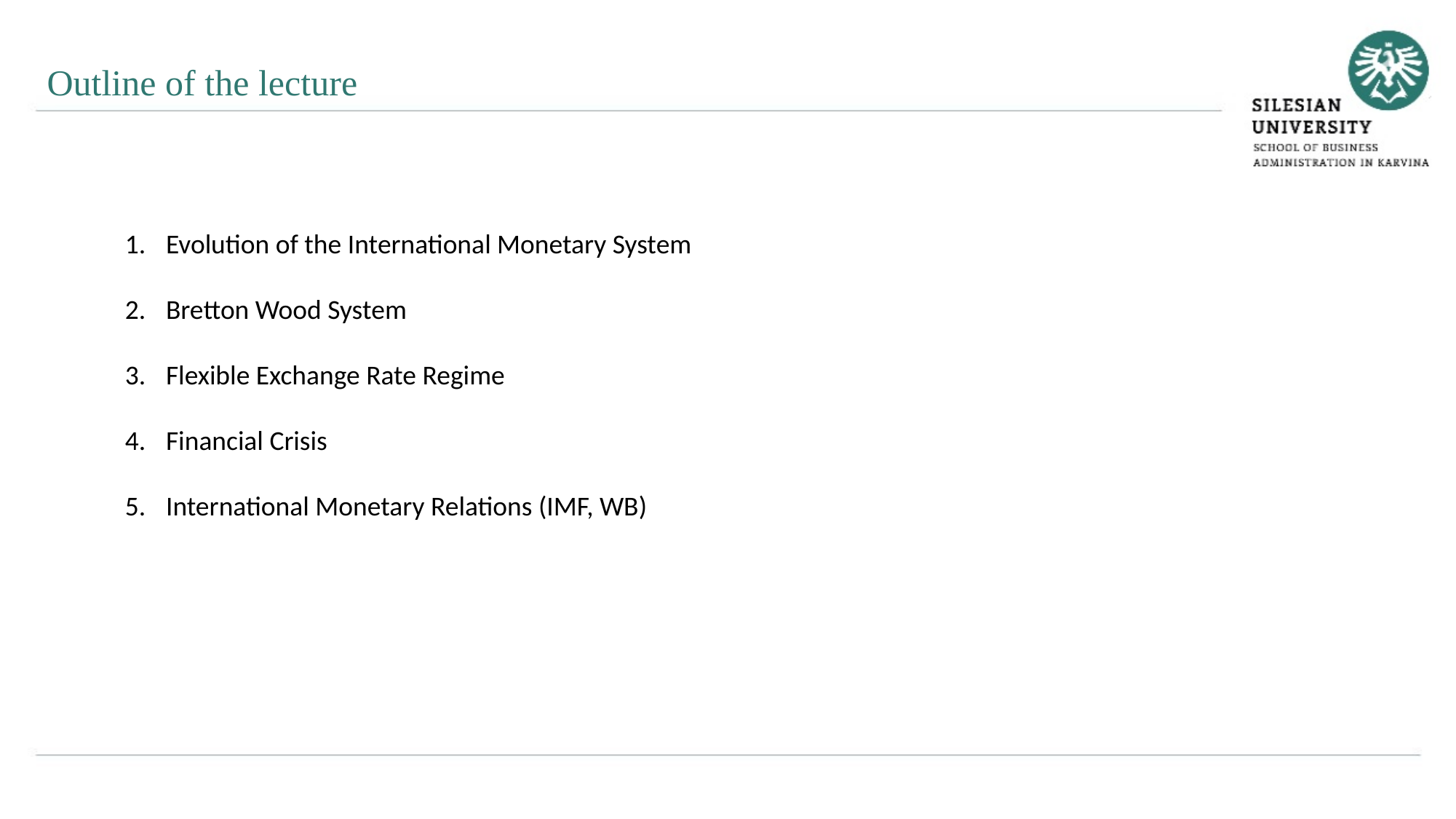

Outline of the lecture

Evolution of the International Monetary System

Bretton Wood System

Flexible Exchange Rate Regime

Financial Crisis

International Monetary Relations (IMF, WB)